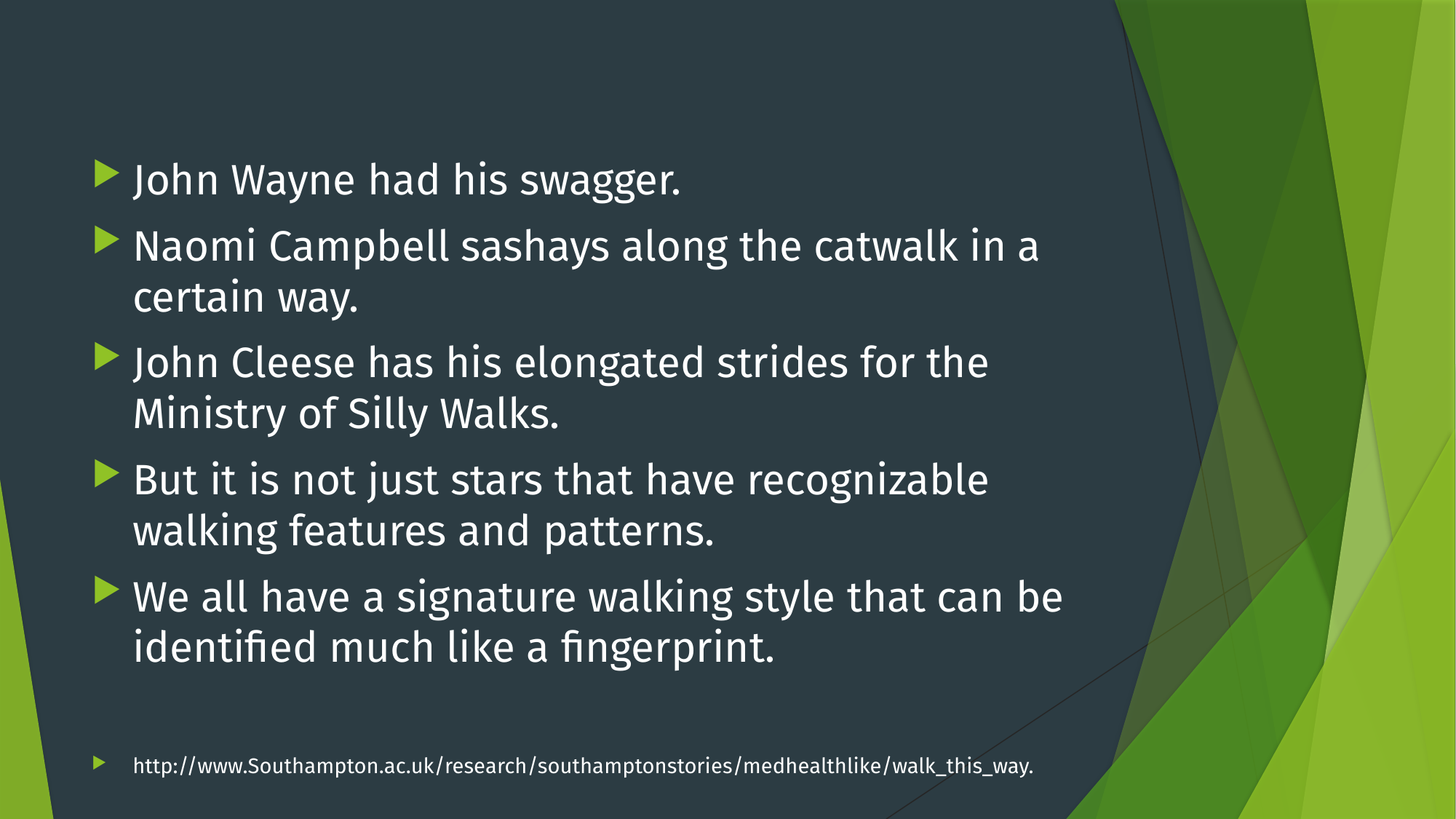

#
John Wayne had his swagger.
Naomi Campbell sashays along the catwalk in a certain way.
John Cleese has his elongated strides for the Ministry of Silly Walks.
But it is not just stars that have recognizable walking features and patterns.
We all have a signature walking style that can be identified much like a fingerprint.

http://www.Southampton.ac.uk/research/southamptonstories/medhealthlike/walk_this_way.